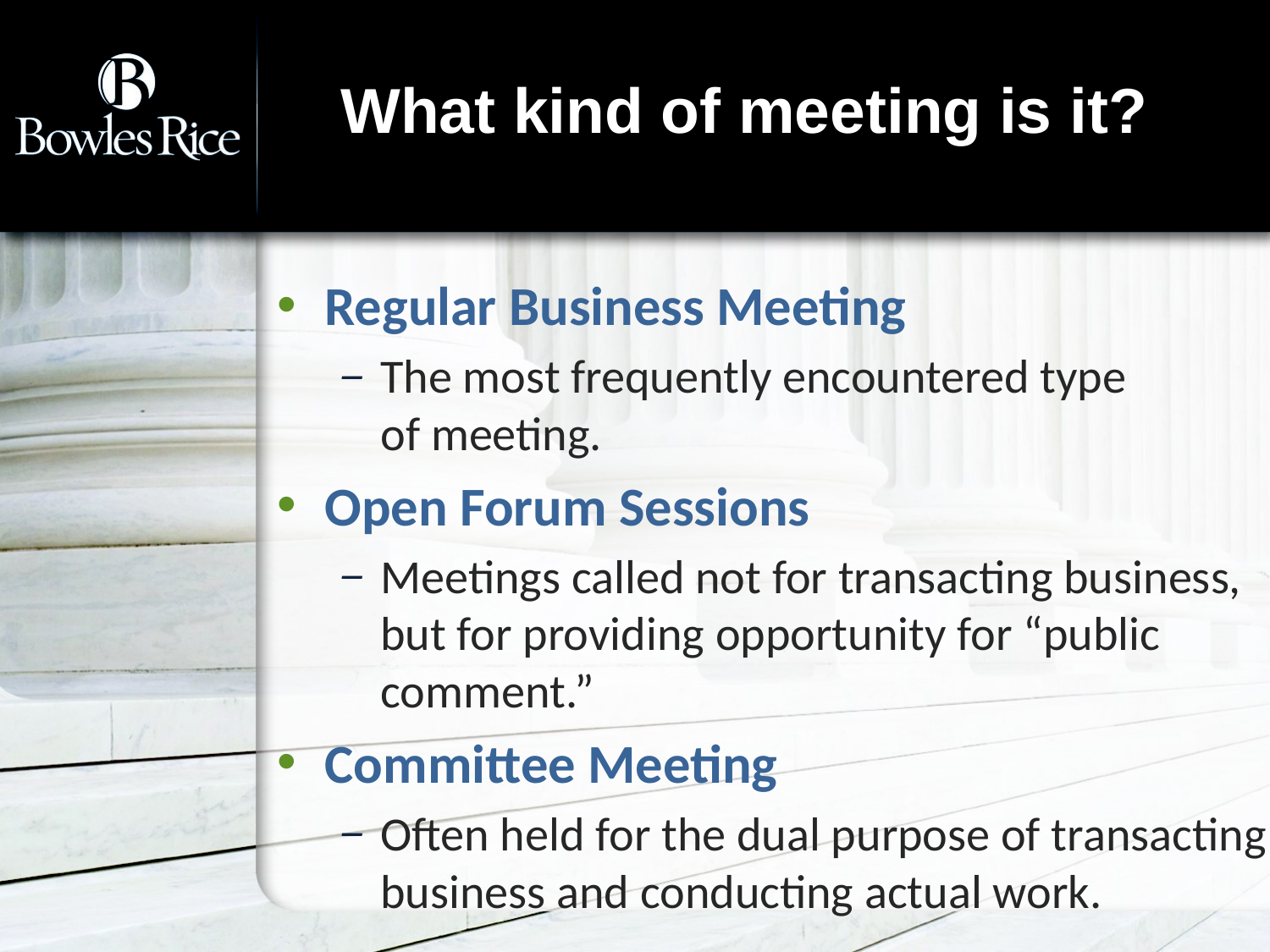

# What kind of meeting is it?
Regular Business Meeting
The most frequently encountered type
of meeting.
Open Forum Sessions
Meetings called not for transacting business,
but for providing opportunity for “public comment.”
Committee Meeting
Often held for the dual purpose of transacting business and conducting actual work.